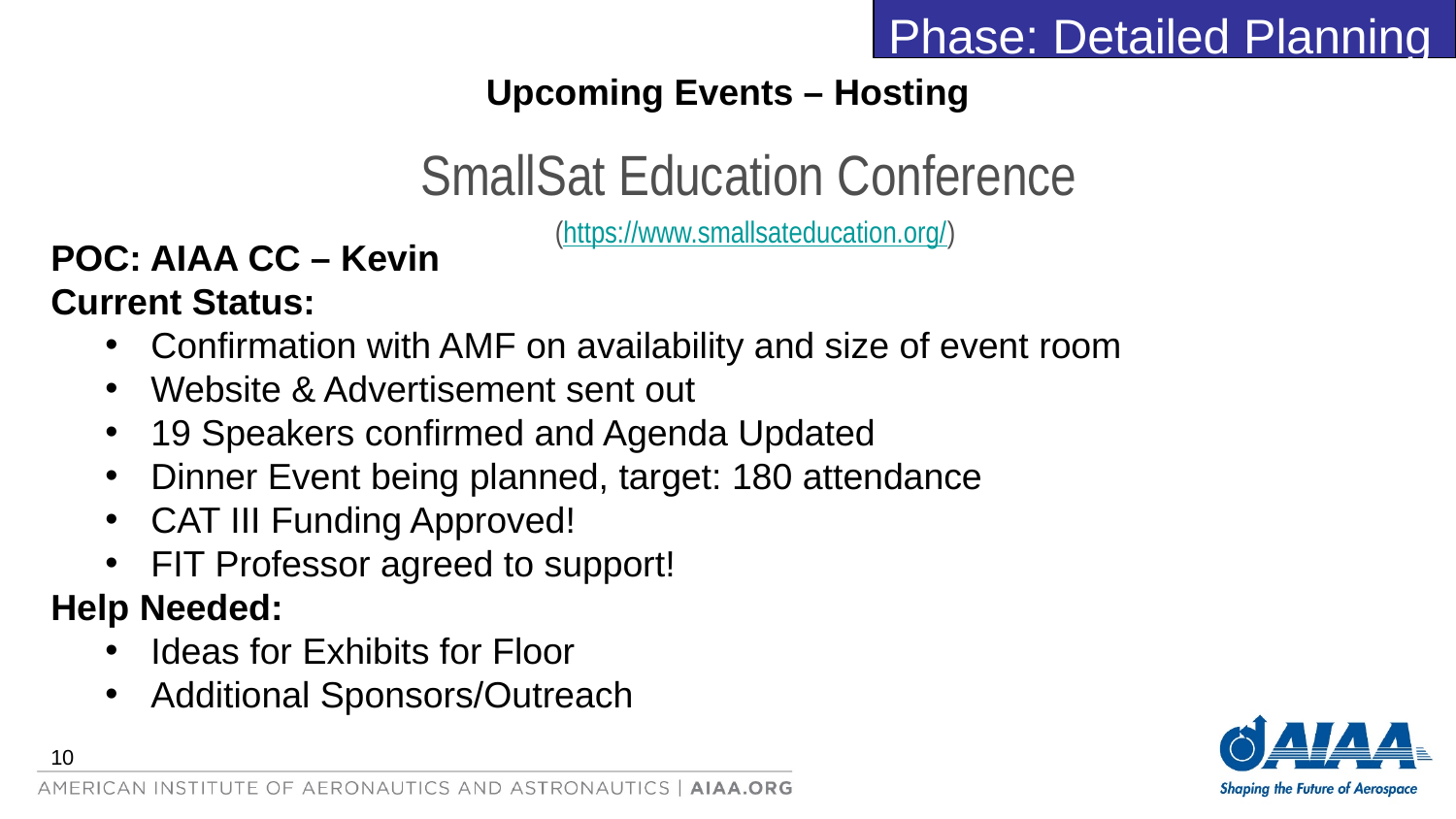

Phase: Detailed Planning
# Upcoming Events – Hosting
SmallSat Education Conference
(https://www.smallsateducation.org/)

POC: AIAA CC – Kevin
Current Status:
Confirmation with AMF on availability and size of event room
Website & Advertisement sent out
19 Speakers confirmed and Agenda Updated
Dinner Event being planned, target: 180 attendance
CAT III Funding Approved!
FIT Professor agreed to support!
Help Needed:
Ideas for Exhibits for Floor
Additional Sponsors/Outreach

10